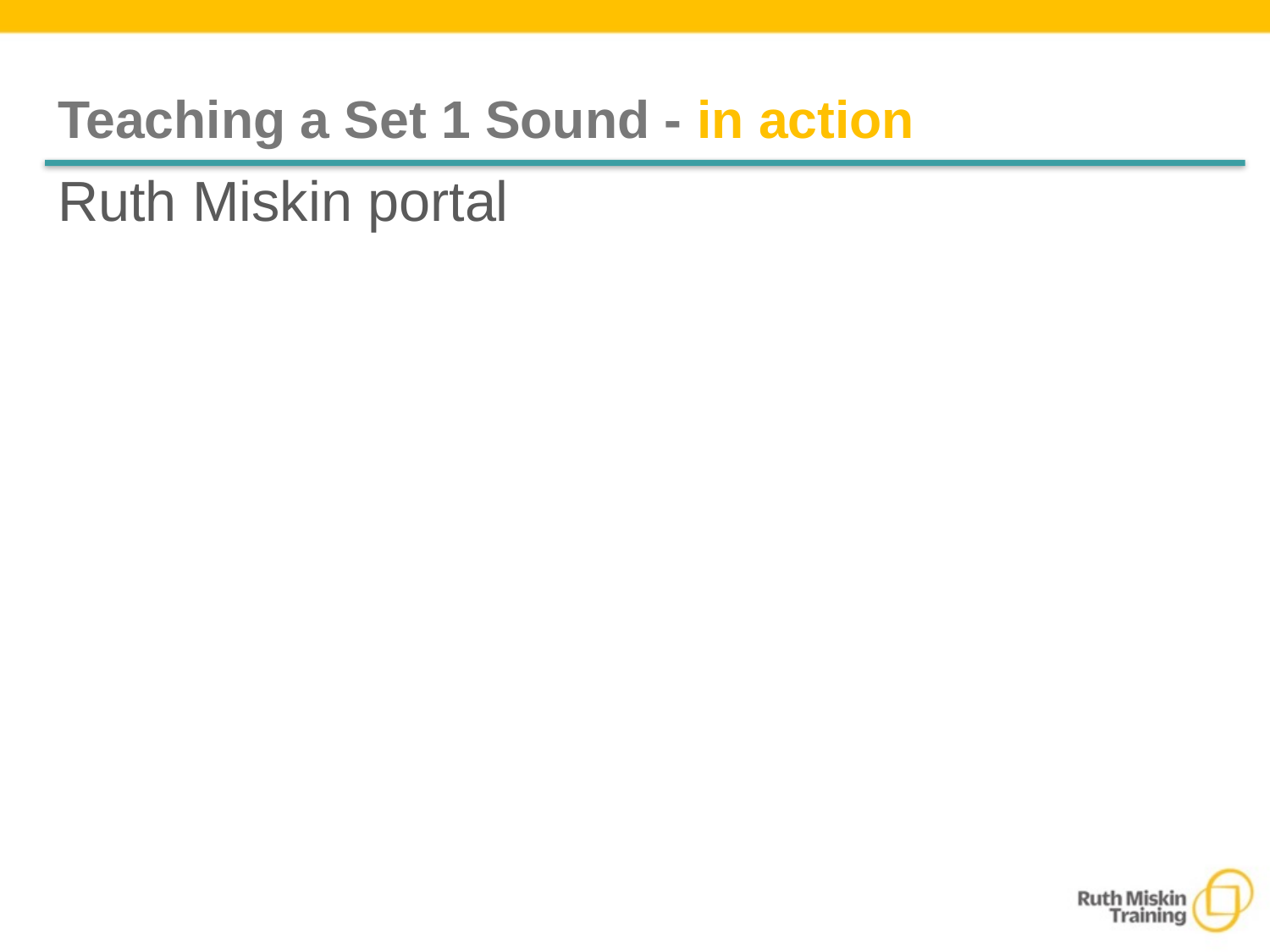

# Teaching a Set 1 Sound - in action
Ruth Miskin portal